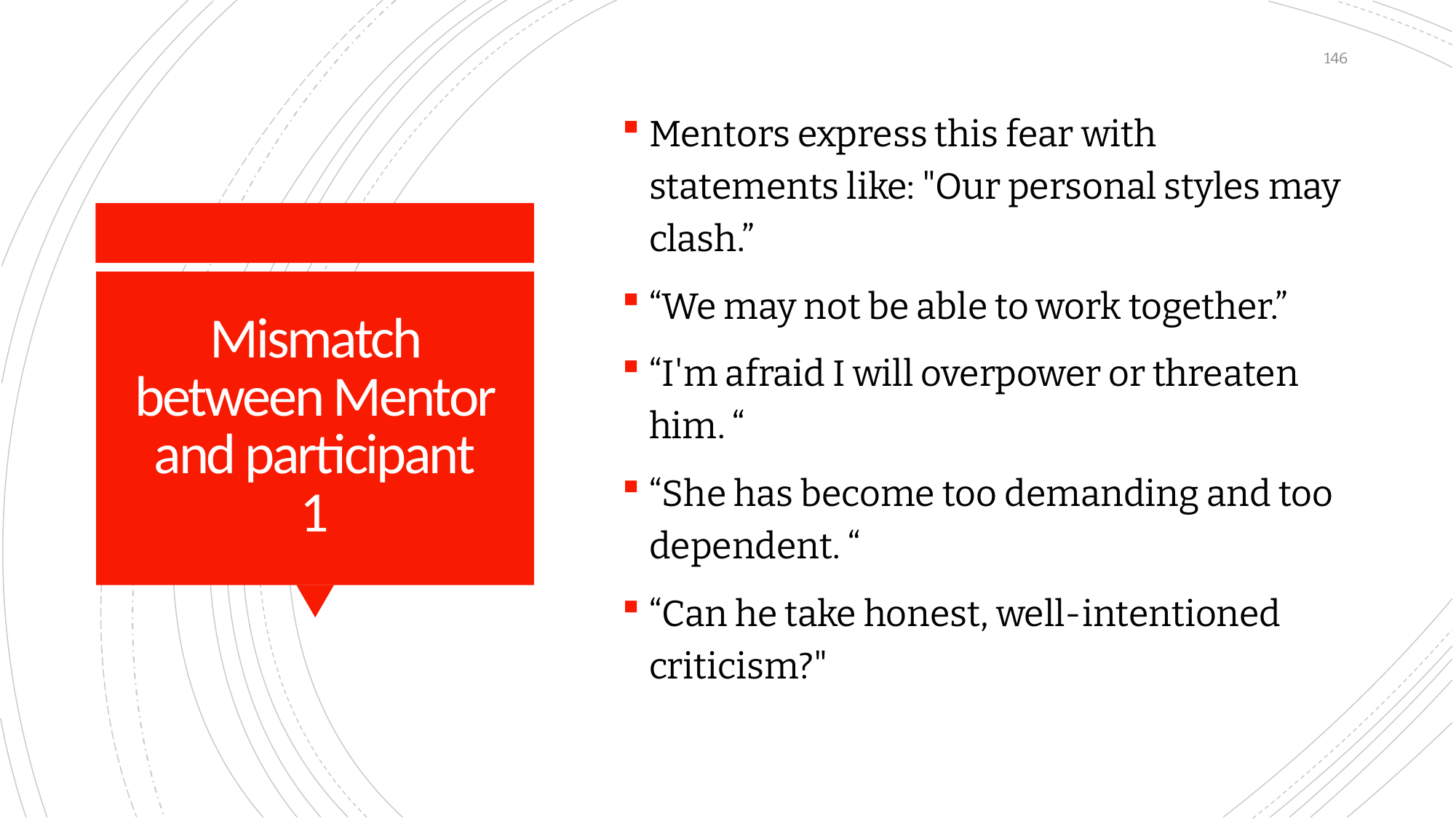

146
Mentors express this fear with statements like: "Our personal styles may clash.”
“We may not be able to work together.”
“I'm afraid I will overpower or threaten him. “
“She has become too demanding and too dependent. “
“Can he take honest, well-intentioned criticism?"

# Mismatch between Mentor and participant 1